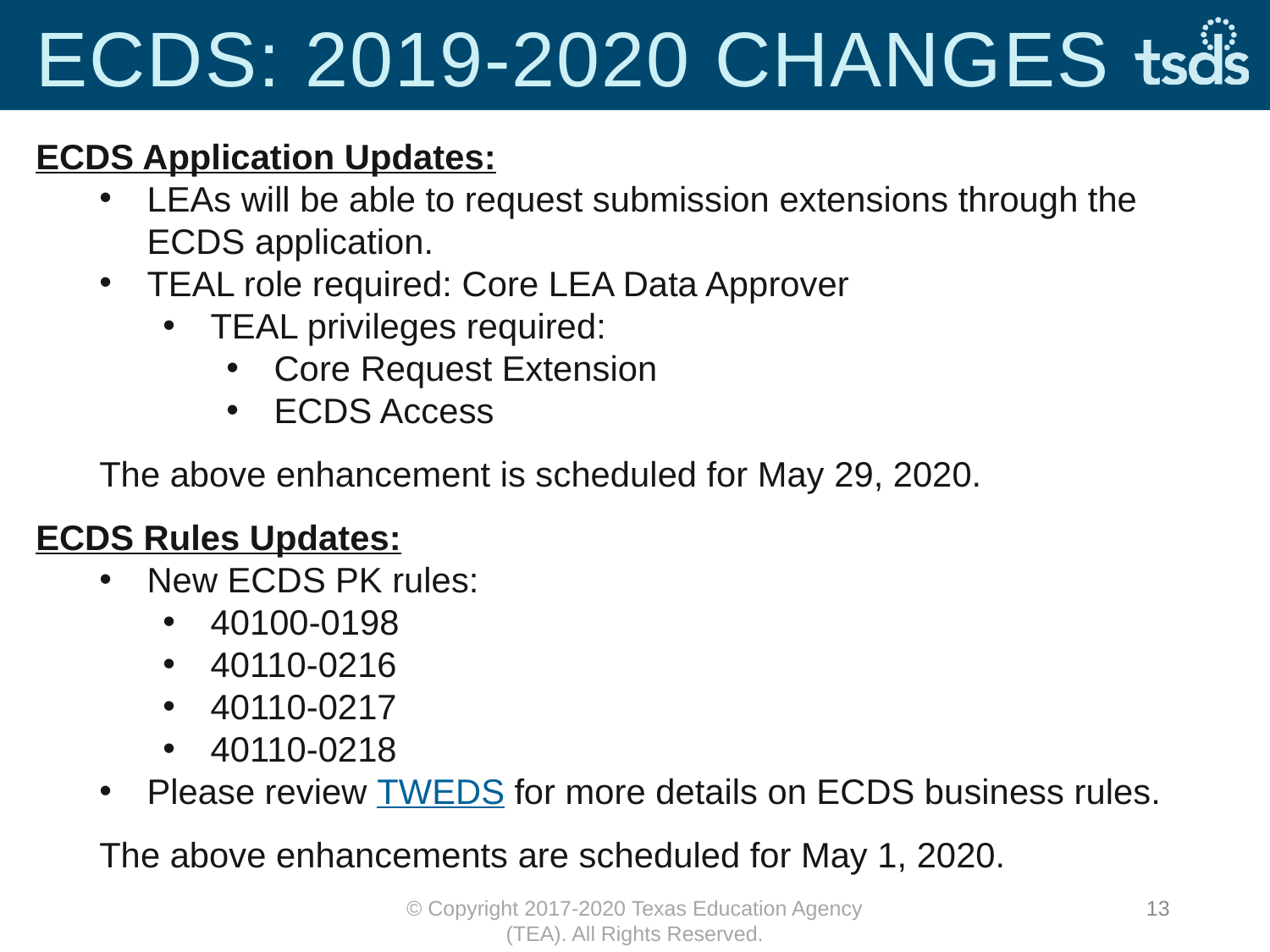

# ECDS: 2019-2020 CHANGES
ECDS Application Updates:
LEAs will be able to request submission extensions through the ECDS application.
TEAL role required: Core LEA Data Approver
TEAL privileges required:
Core Request Extension
ECDS Access
The above enhancement is scheduled for May 29, 2020.

ECDS Rules Updates:
New ECDS PK rules:
40100-0198
40110-0216
40110-0217
40110-0218
Please review TWEDS for more details on ECDS business rules.
The above enhancements are scheduled for May 1, 2020.

13